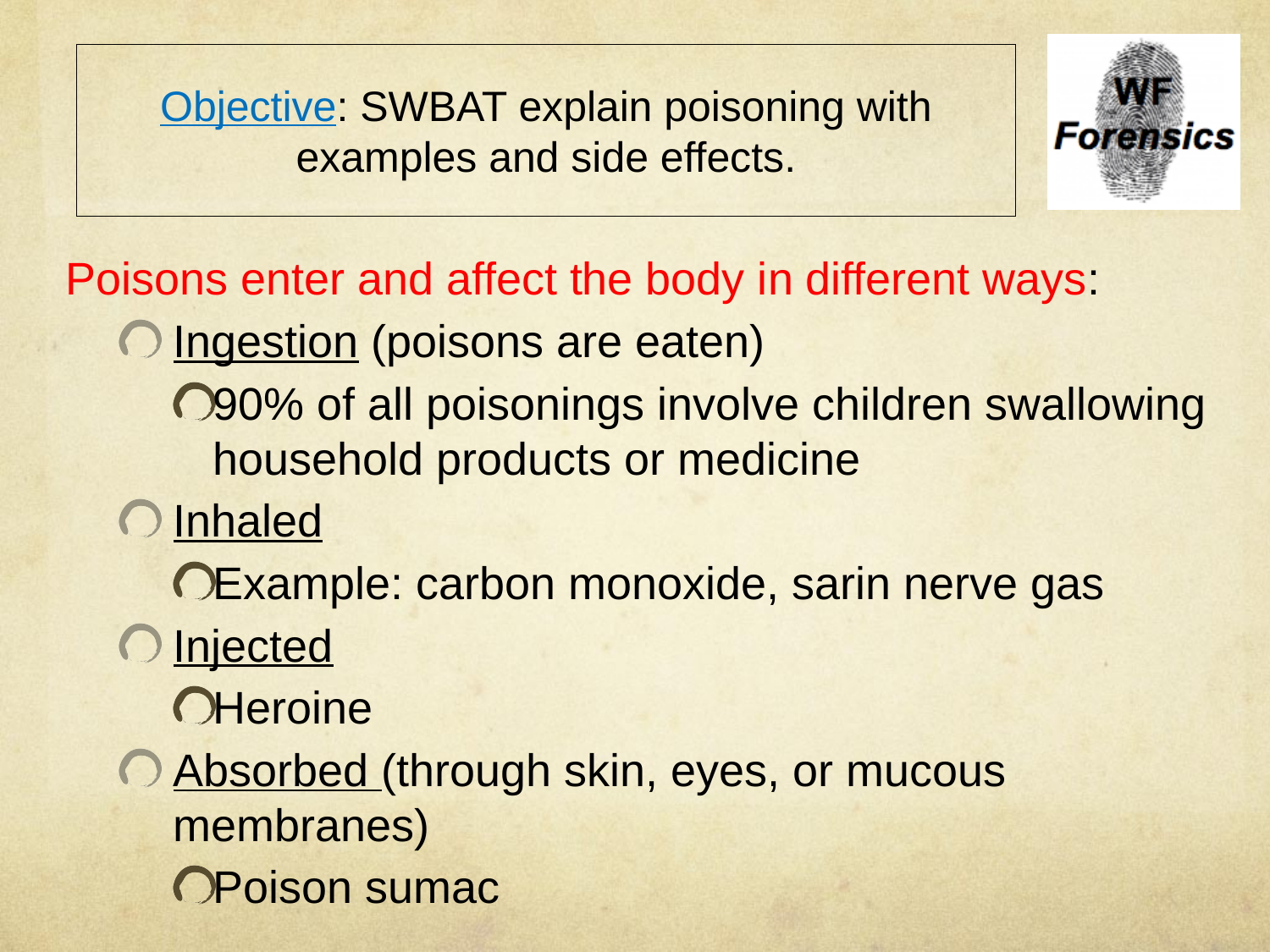

# Objective: SWBAT explain poisoning with examples and side effects.
Poisons enter and affect the body in different ways:
Ingestion (poisons are eaten)
90% of all poisonings involve children swallowing household products or medicine
Inhaled
Example: carbon monoxide, sarin nerve gas
Injected
Heroine
Absorbed (through skin, eyes, or mucous membranes)
Poison sumac